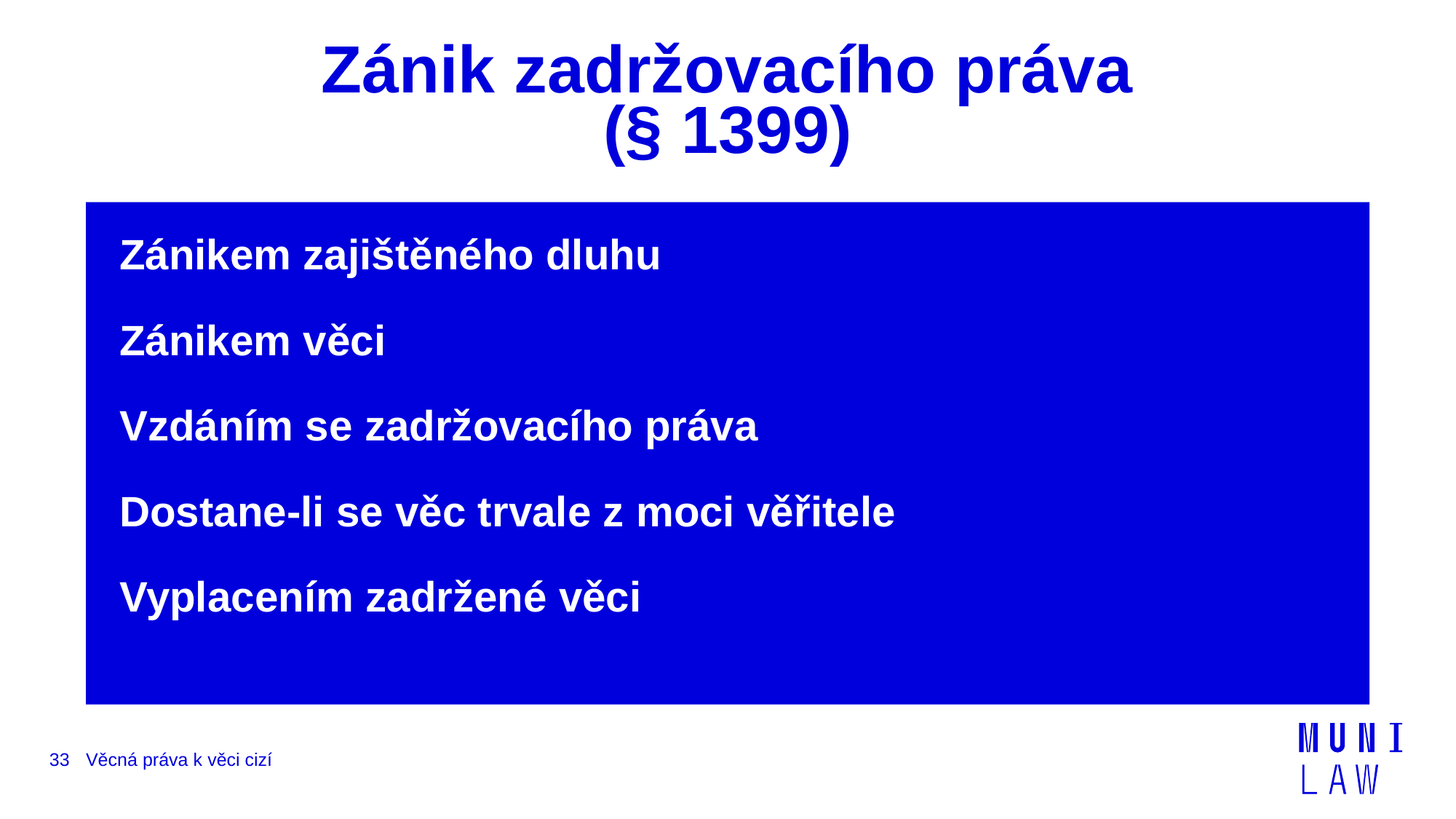

# Zánik zadržovacího práva (§ 1399)
Zánikem zajištěného dluhu
Zánikem věci
Vzdáním se zadržovacího práva
Dostane-li se věc trvale z moci věřitele
Vyplacením zadržené věci

33
Věcná práva k věci cizí